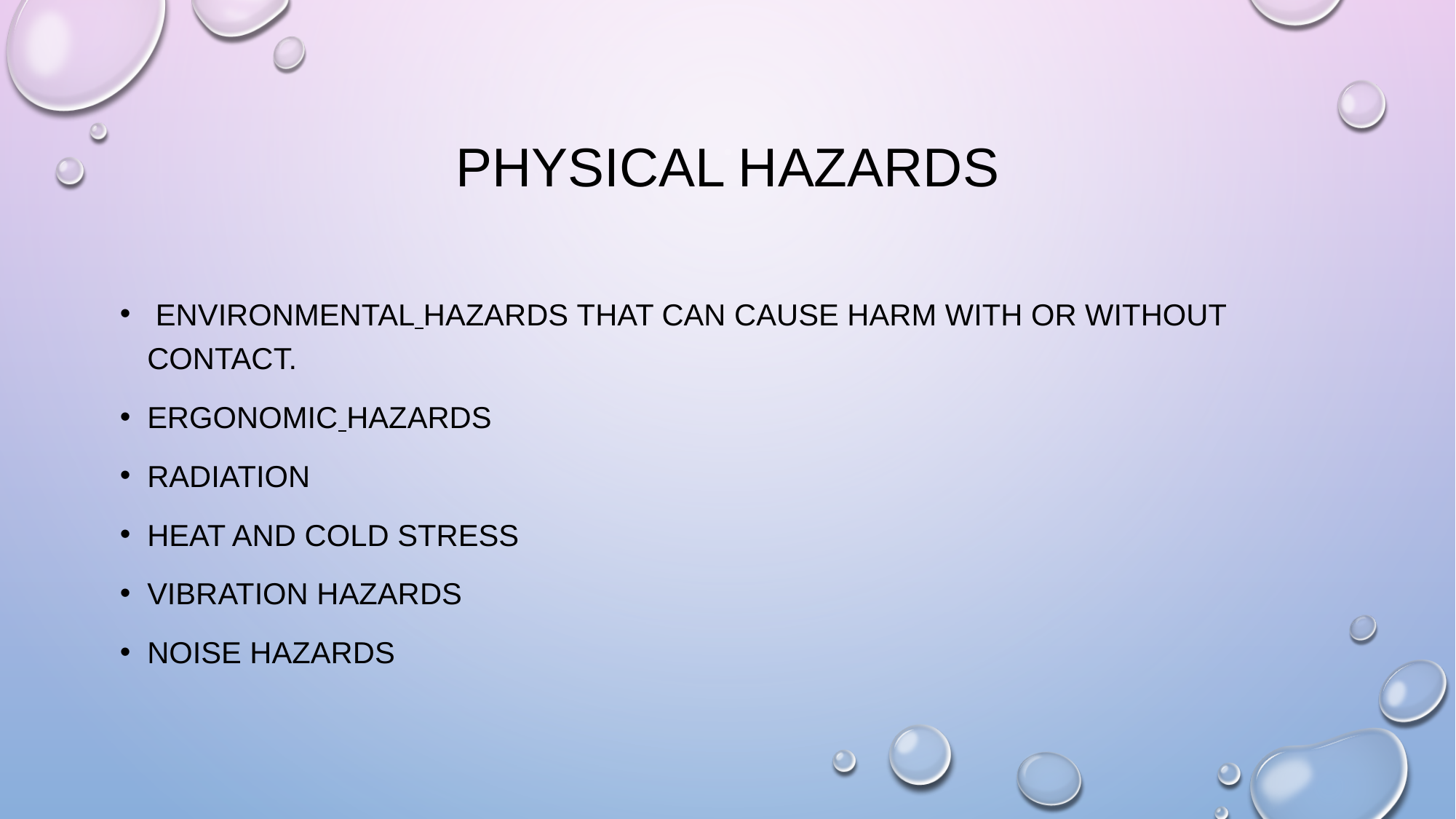

# Physical hazards
 environmental hazards that can cause harm with or without contact.
ergonomic hazards
Radiation
heat and cold stress
vibration hazards
noise hazards